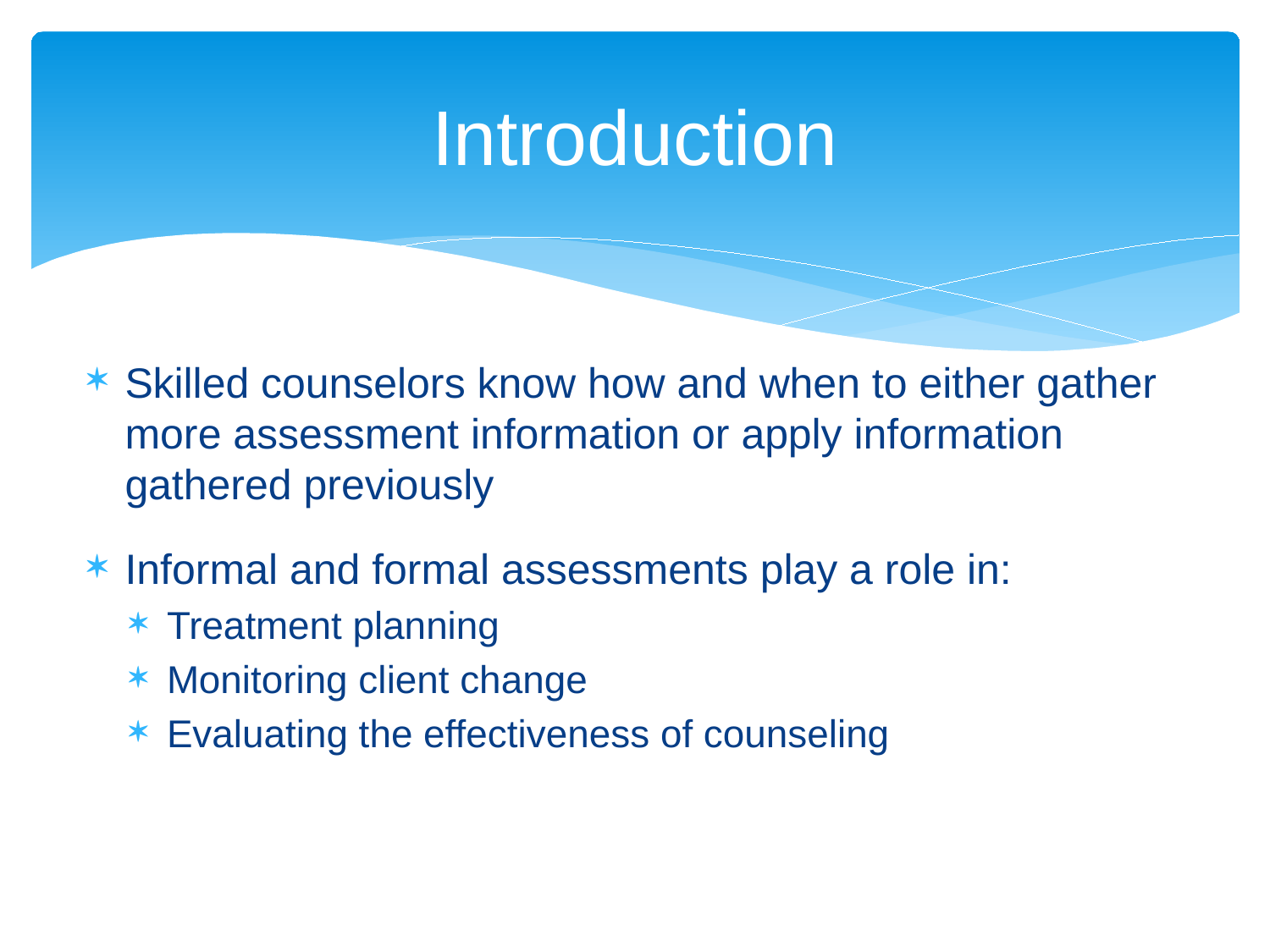

# Introduction
Skilled counselors know how and when to either gather more assessment information or apply information gathered previously

Informal and formal assessments play a role in:
Treatment planning
Monitoring client change
Evaluating the effectiveness of counseling